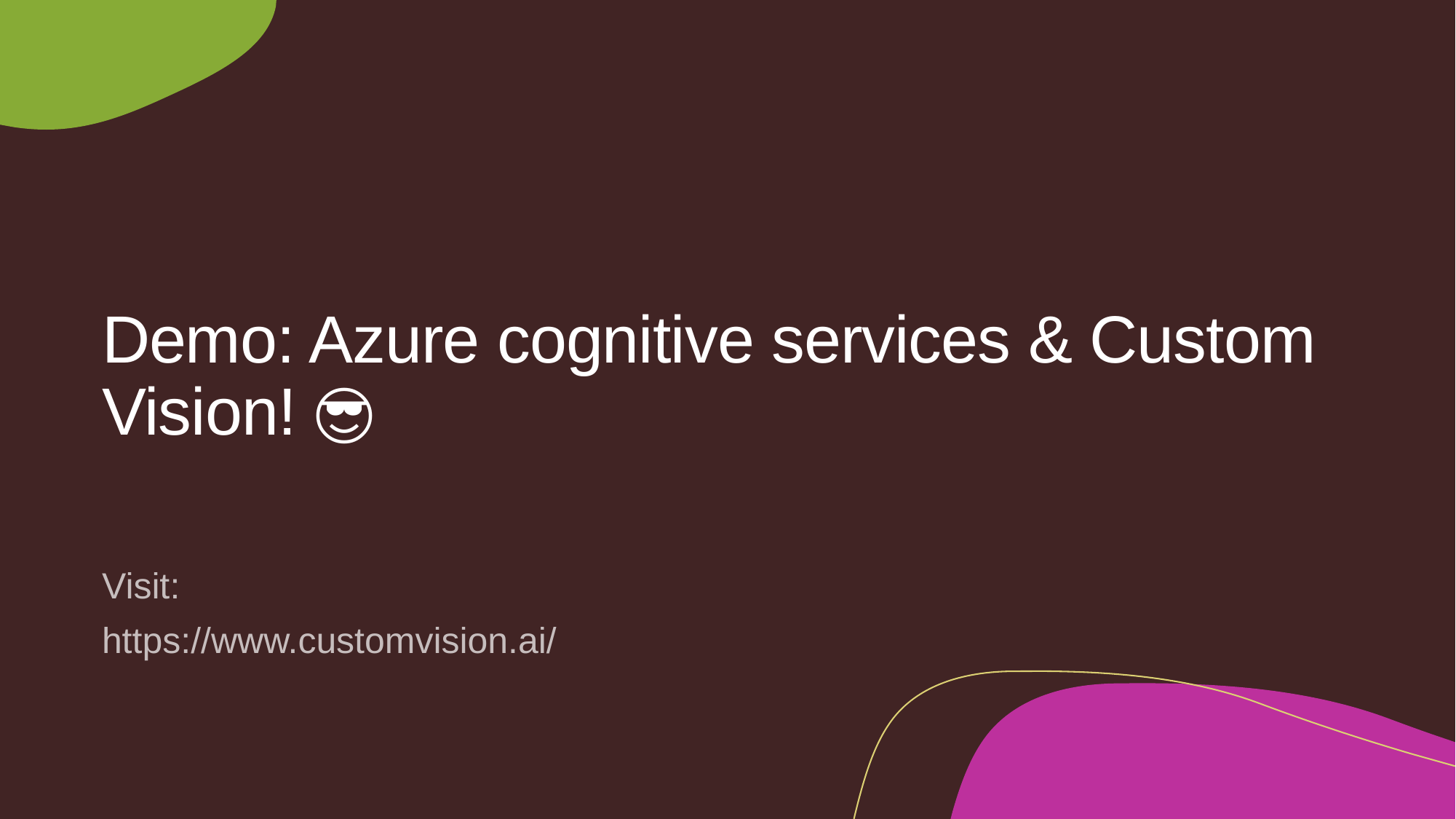

# Demo: Azure cognitive services & Custom Vision! 😎
Visit: https://www.customvision.ai/